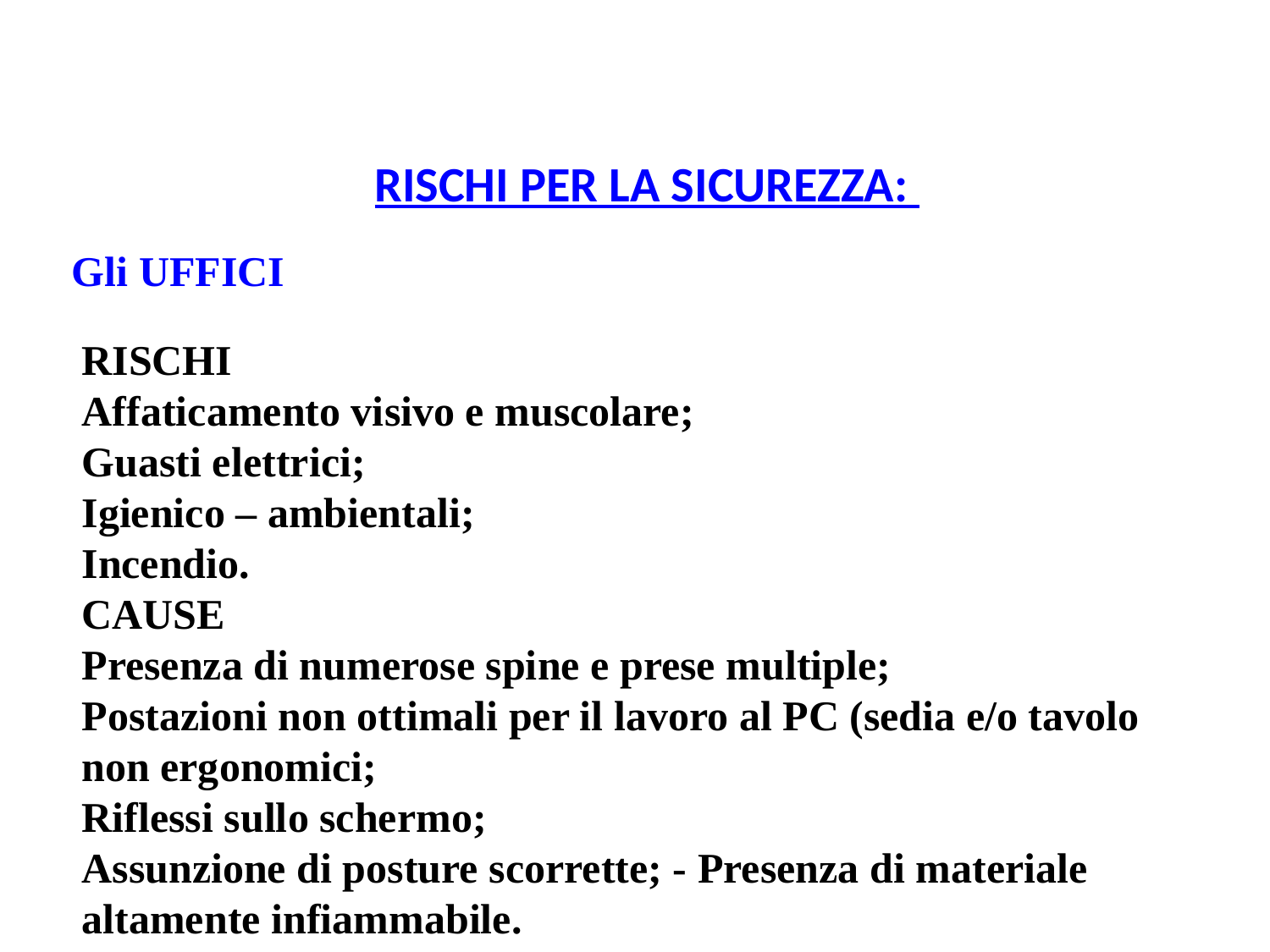

RISCHI PER LA SICUREZZA:

Gli UFFICI
RISCHI
Affaticamento visivo e muscolare;
Guasti elettrici;
Igienico – ambientali;
Incendio.
CAUSE
Presenza di numerose spine e prese multiple;
Postazioni non ottimali per il lavoro al PC (sedia e/o tavolo non ergonomici;
Riflessi sullo schermo;
Assunzione di posture scorrette; - Presenza di materiale altamente infiammabile.
: